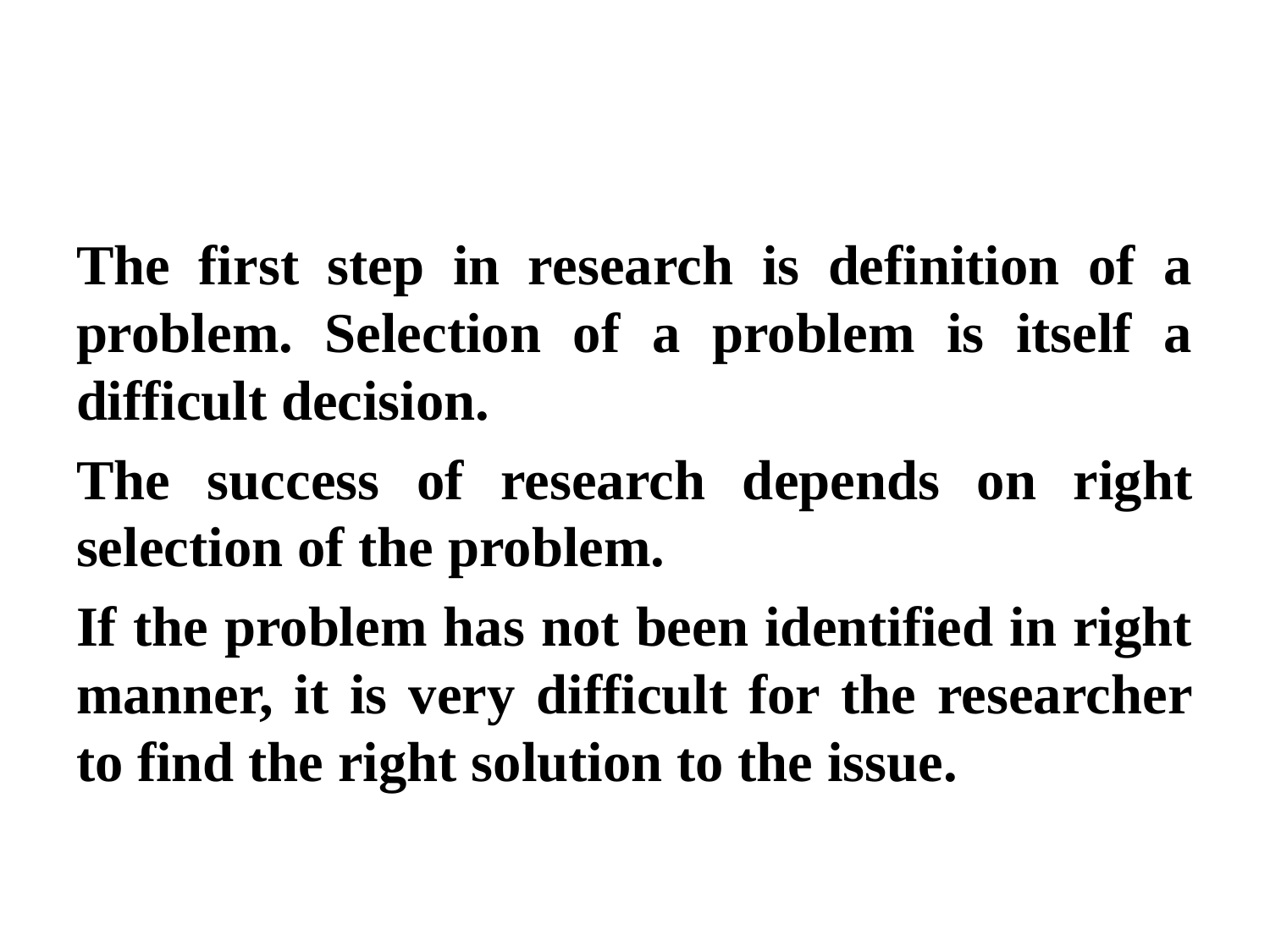

The first step in research is definition of a problem. Selection of a problem is itself a difficult decision.
The success of research depends on right selection of the problem.
If the problem has not been identified in right manner, it is very difficult for the researcher to find the right solution to the issue.